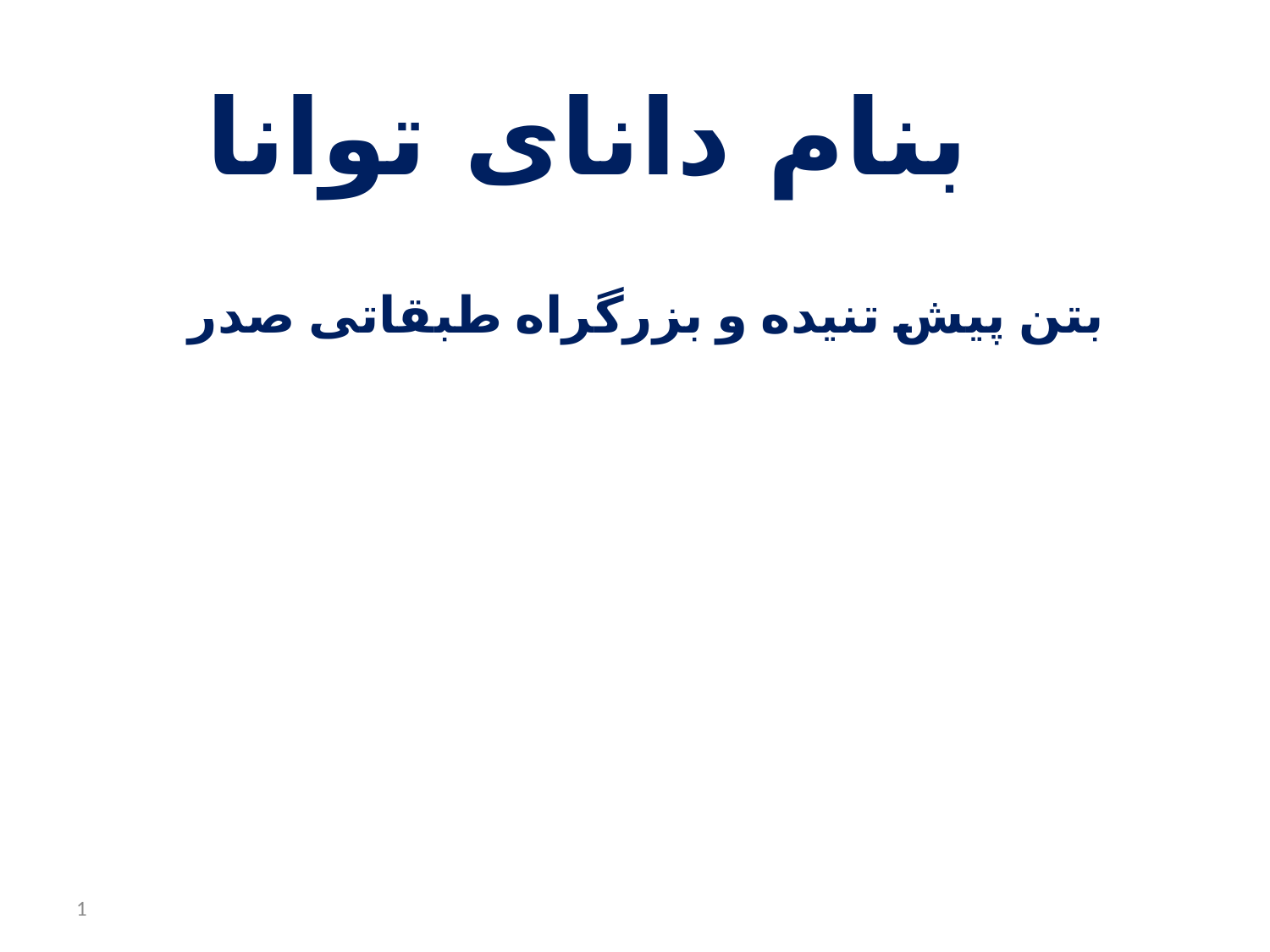

بنام دانای توانا
# بتن پیش تنیده و بزرگراه طبقاتی صدر

1